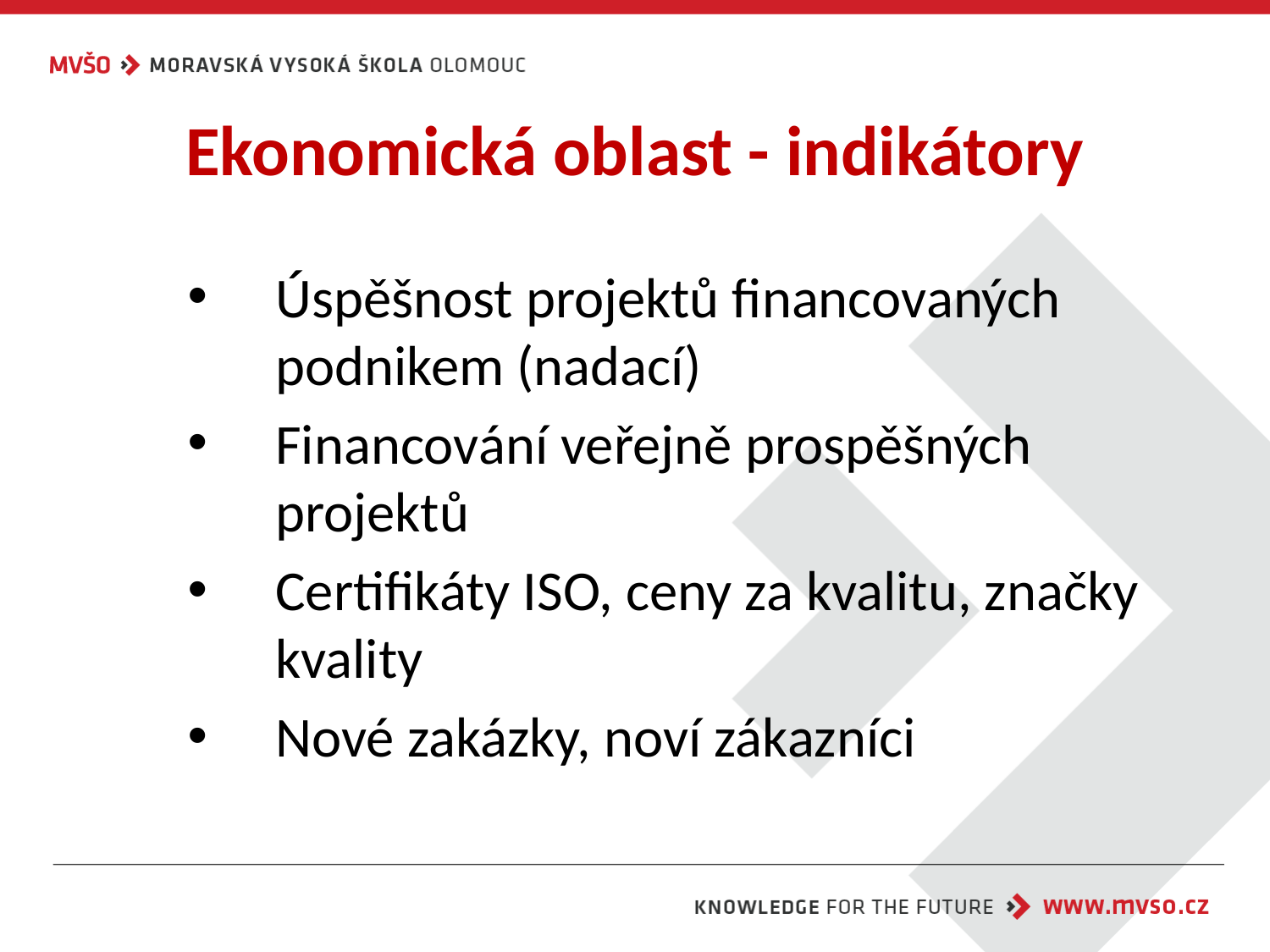

# Ekonomická oblast - indikátory

Úspěšnost projektů financovaných podnikem (nadací)
Financování veřejně prospěšných projektů
Certifikáty ISO, ceny za kvalitu, značky kvality
Nové zakázky, noví zákazníci